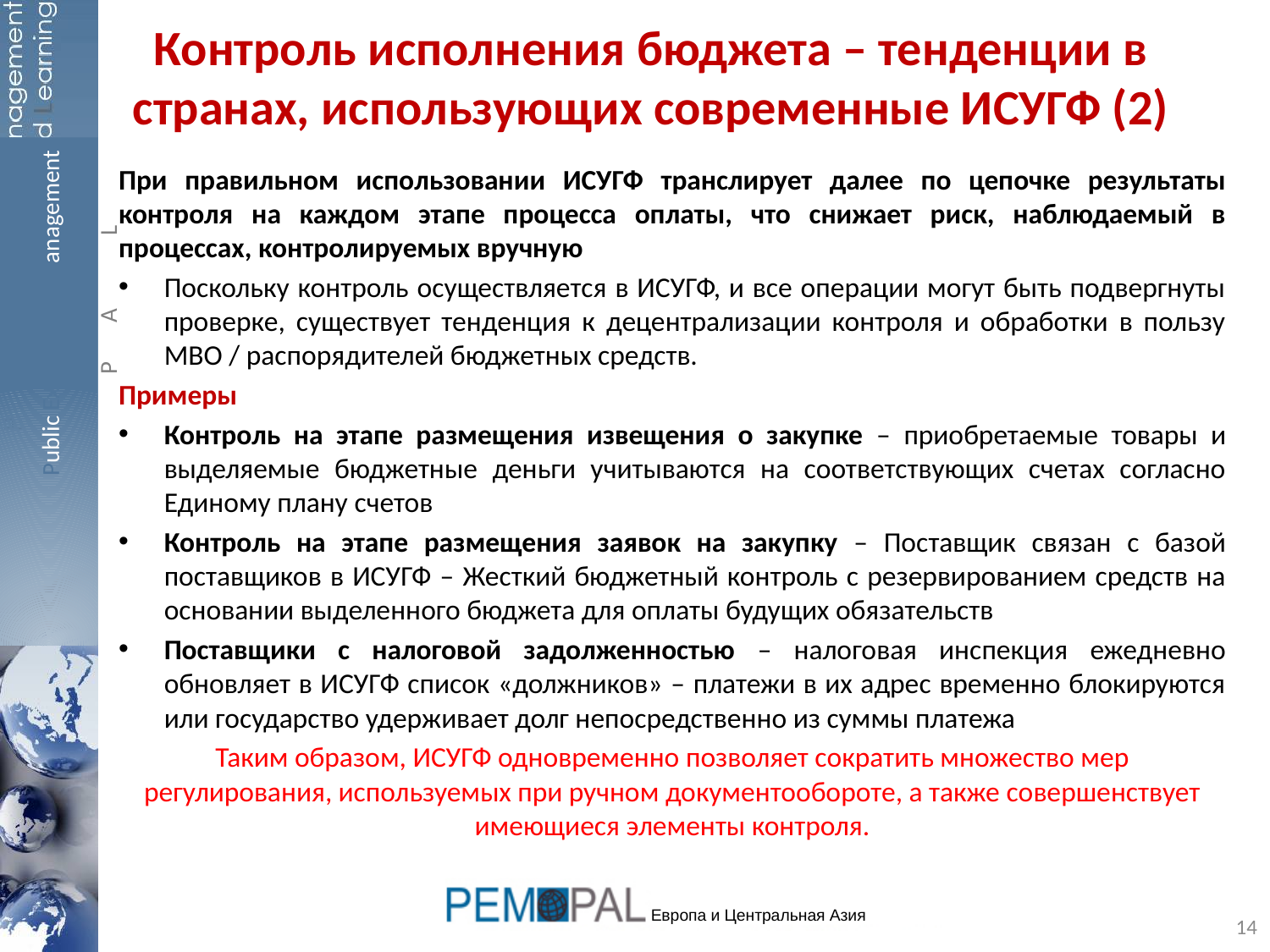

# Контроль исполнения бюджета – тенденции в странах, использующих современные ИСУГФ (2)
Public Expenditure Management
 Peer Assisted Learning
При правильном использовании ИСУГФ транслирует далее по цепочке результаты контроля на каждом этапе процесса оплаты, что снижает риск, наблюдаемый в процессах, контролируемых вручную
Поскольку контроль осуществляется в ИСУГФ, и все операции могут быть подвергнуты проверке, существует тенденция к децентрализации контроля и обработки в пользу МВО / распорядителей бюджетных средств.
Примеры
Контроль на этапе размещения извещения о закупке – приобретаемые товары и выделяемые бюджетные деньги учитываются на соответствующих счетах согласно Единому плану счетов
Контроль на этапе размещения заявок на закупку – Поставщик связан с базой поставщиков в ИСУГФ – Жесткий бюджетный контроль с резервированием средств на основании выделенного бюджета для оплаты будущих обязательств
Поставщики с налоговой задолженностью – налоговая инспекция ежедневно обновляет в ИСУГФ список «должников» – платежи в их адрес временно блокируются или государство удерживает долг непосредственно из суммы платежа
Таким образом, ИСУГФ одновременно позволяет сократить множество мер регулирования, используемых при ручном документообороте, а также совершенствует имеющиеся элементы контроля.

Европа и Центральная Азия
14